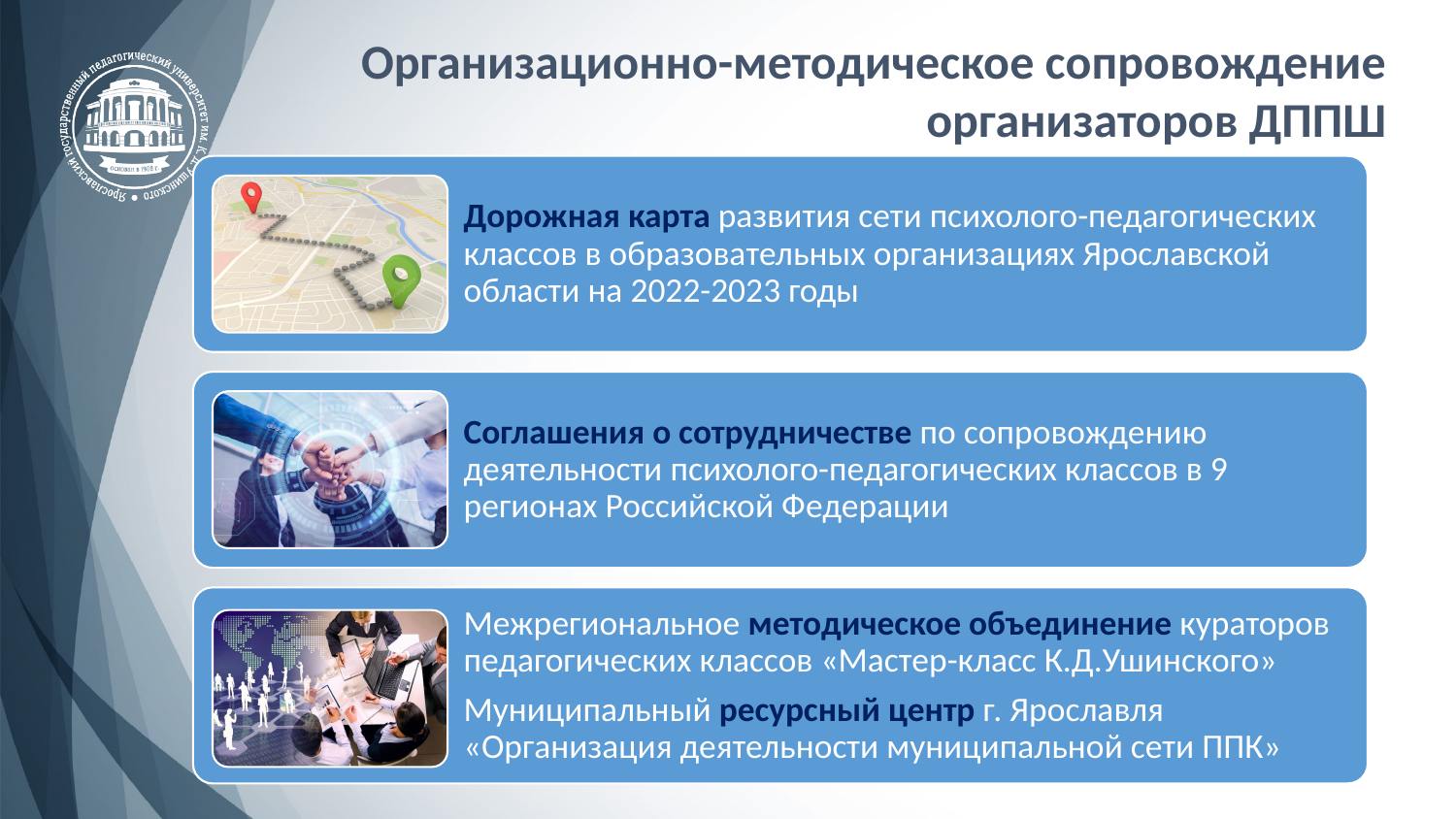

Организационно-методическое сопровождение организаторов ДППШ
Дорожная карта развития сети психолого-педагогических классов в образовательных организациях Ярославской области на 2022-2023 годы
Соглашения о сотрудничестве по сопровождению деятельности психолого-педагогических классов в 9 регионах Российской Федерации
Межрегиональное методическое объединение кураторов педагогических классов «Мастер-класс К.Д.Ушинского»
Муниципальный ресурсный центр г. Ярославля «Организация деятельности муниципальной сети ППК»